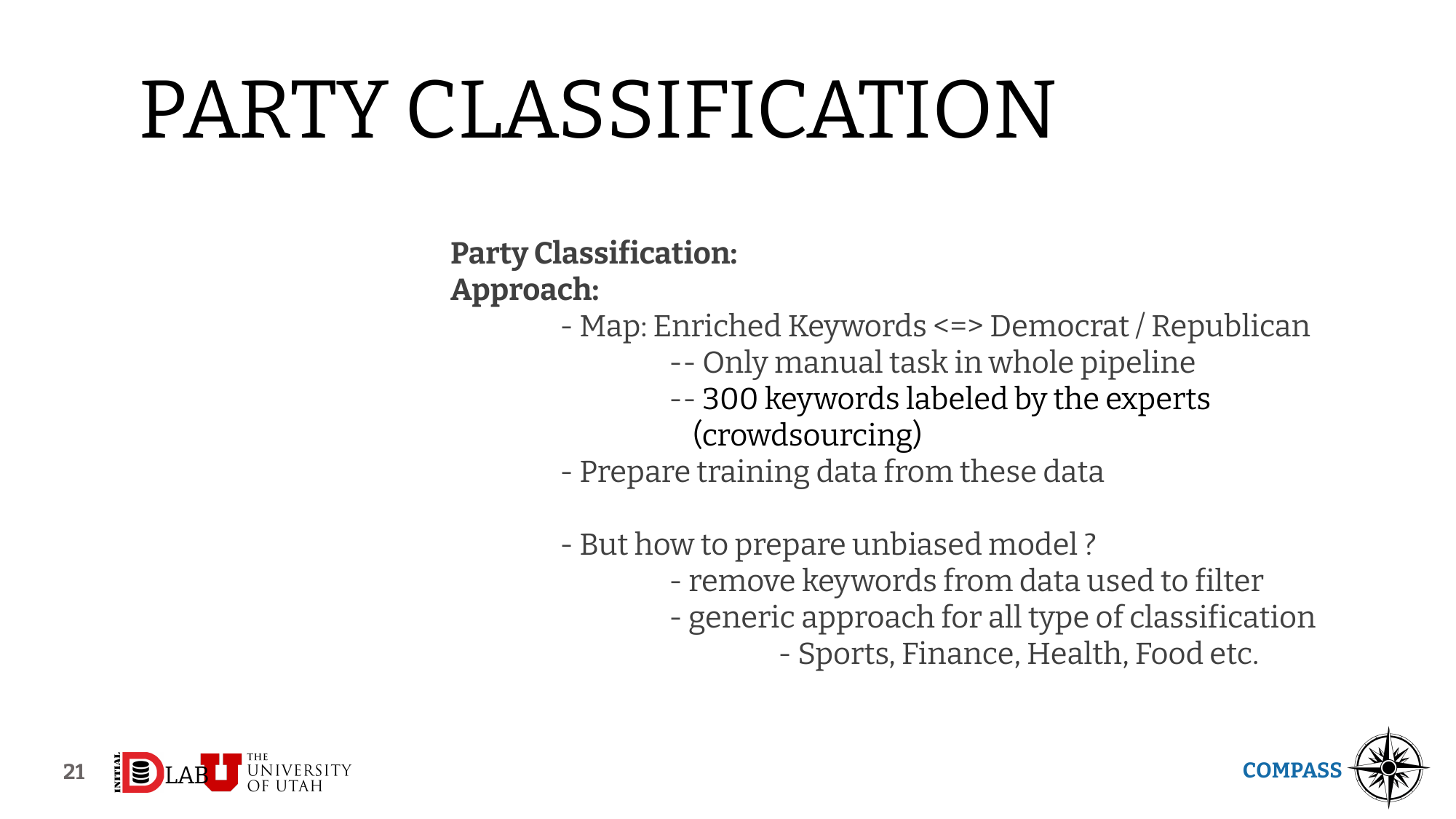

# PARTY ClASSIFICATION
Party Classification:
Approach:
	- Map: Enriched Keywords <=> Democrat / Republican
		-- Only manual task in whole pipeline
		-- 300 keywords labeled by the experts
		    (crowdsourcing)
	- Prepare training data from these data

	- But how to prepare unbiased model ?
		- remove keywords from data used to filter
		- generic approach for all type of classification
			- Sports, Finance, Health, Food etc.

21